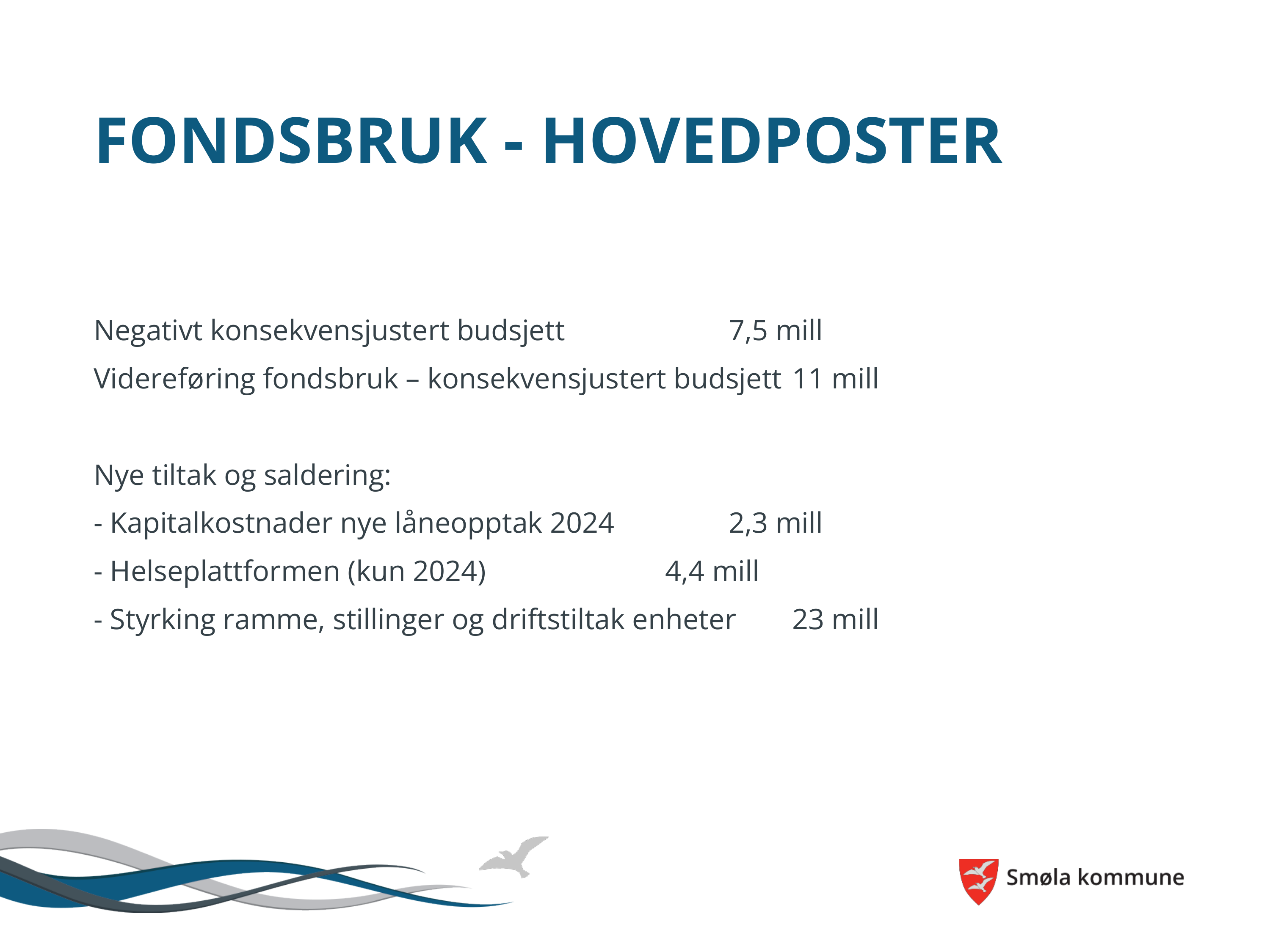

# Fondsbruk - hovedposter

Negativt konsekvensjustert budsjett 			7,5 mill
Videreføring fondsbruk – konsekvensjustert budsjett	11 mill

Nye tiltak og saldering:
- Kapitalkostnader nye låneopptak 2024 		2,3 mill
- Helseplattformen (kun 2024)			4,4 mill
- Styrking ramme, stillinger og driftstiltak enheter	23 mill